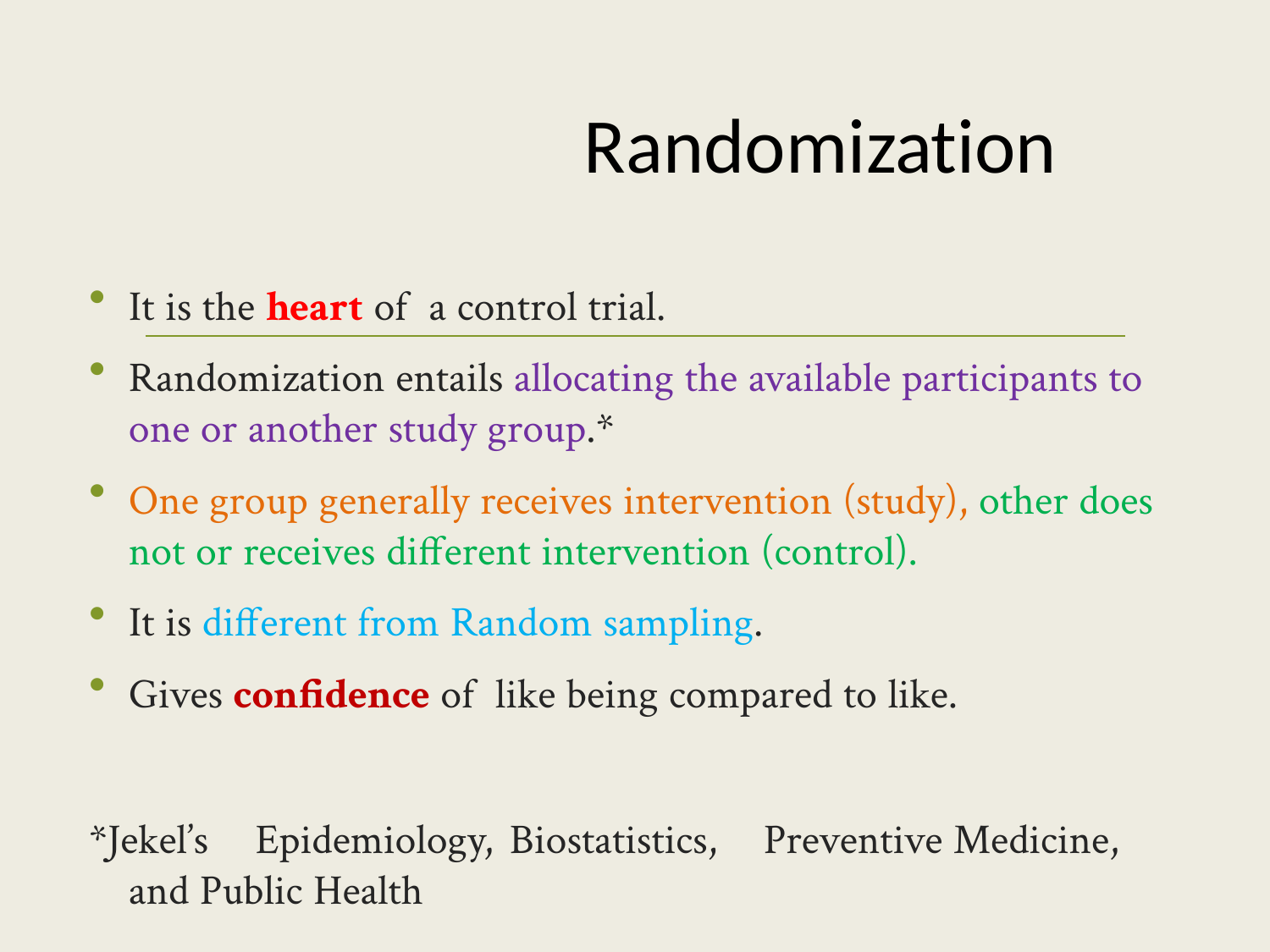

# Randomization
It is the heart of  a control trial.
Randomization entails allocating the available participants to one or another study group.*
One group generally receives intervention (study), other does not or receives different intervention (control).
It is different from Random sampling.
Gives confidence of  like being compared to like.

*Jekel’s	Epidemiology,	Biostatistics,	Preventive Medicine,	and Public Health